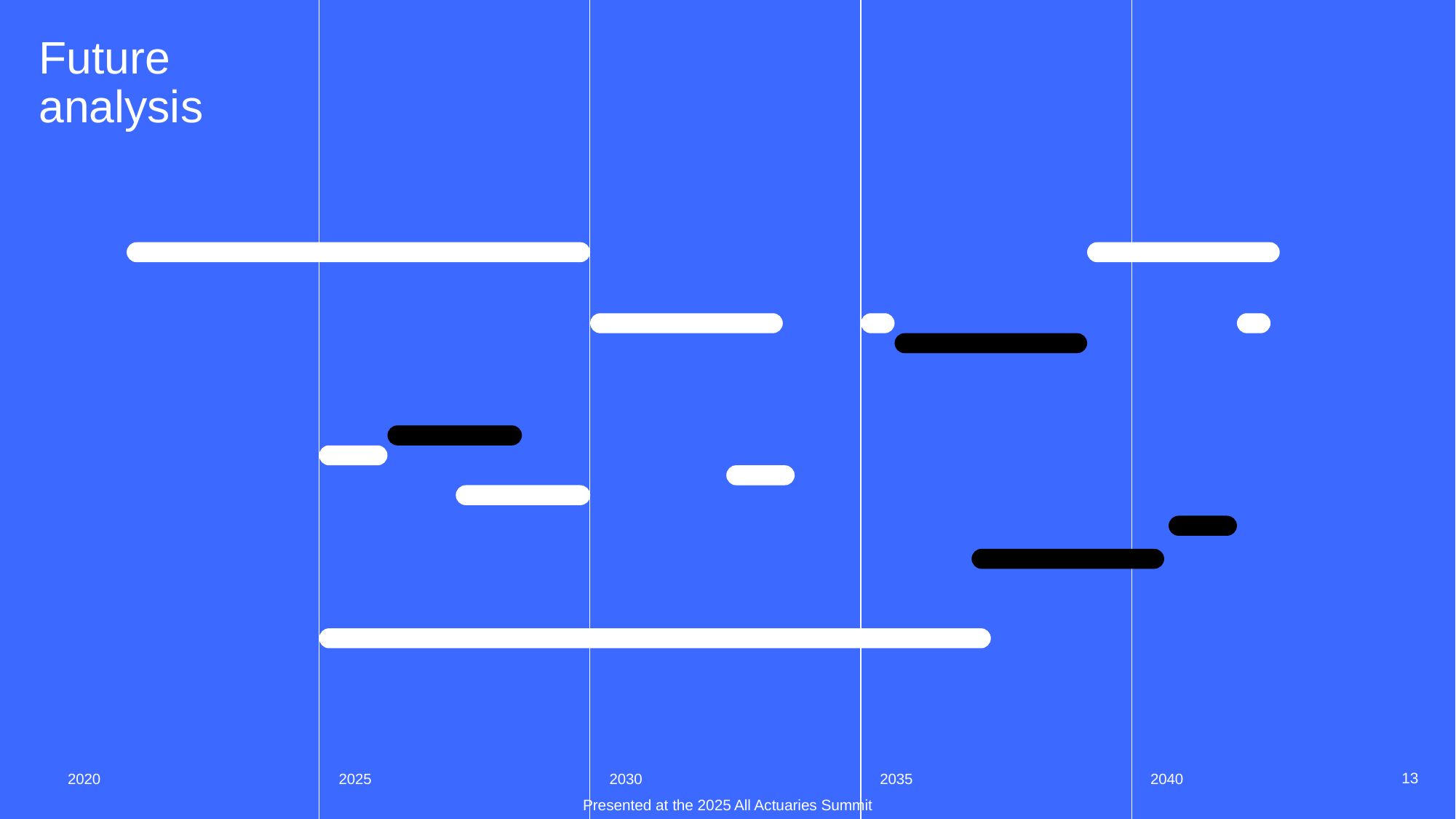

2020
2025
2030
2035
2040
# Future analysis
13
Presented at the 2025 All Actuaries Summit